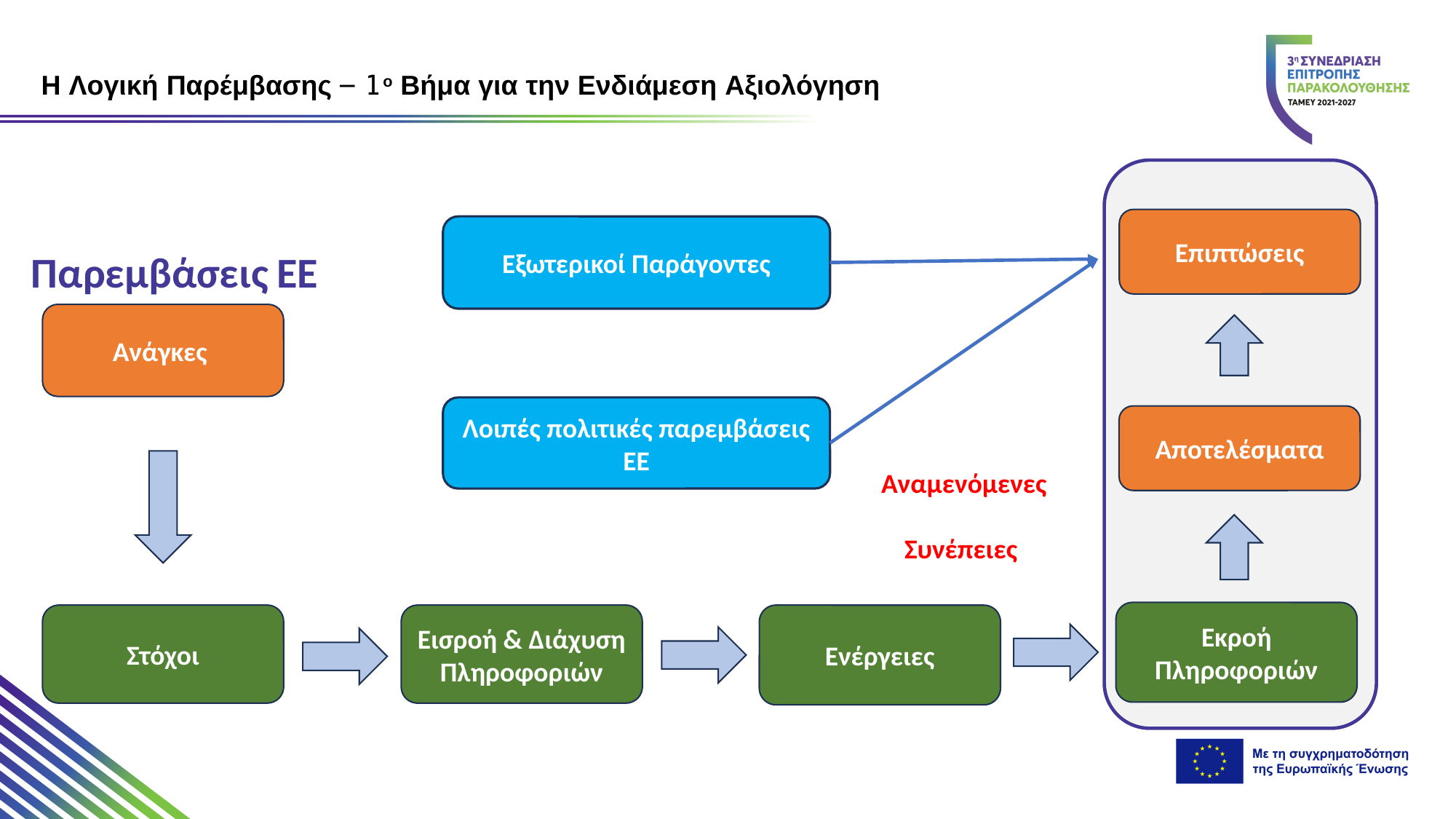

Η Λογική Παρέμβασης – 1ο Βήμα για την Ενδιάμεση Αξιολόγηση

Παρεμβάσεις ΕΕ

Επιπτώσεις
Εξωτερικοί Παράγοντες
Ανάγκες

Λοιπές πολιτικές παρεμβάσεις ΕΕ
Αποτελέσματα
Αναμενόμενες
Συνέπειες

Εκροή Πληροφοριών
Στόχοι
Εισροή & Διάχυση Πληροφοριών
Ενέργειες